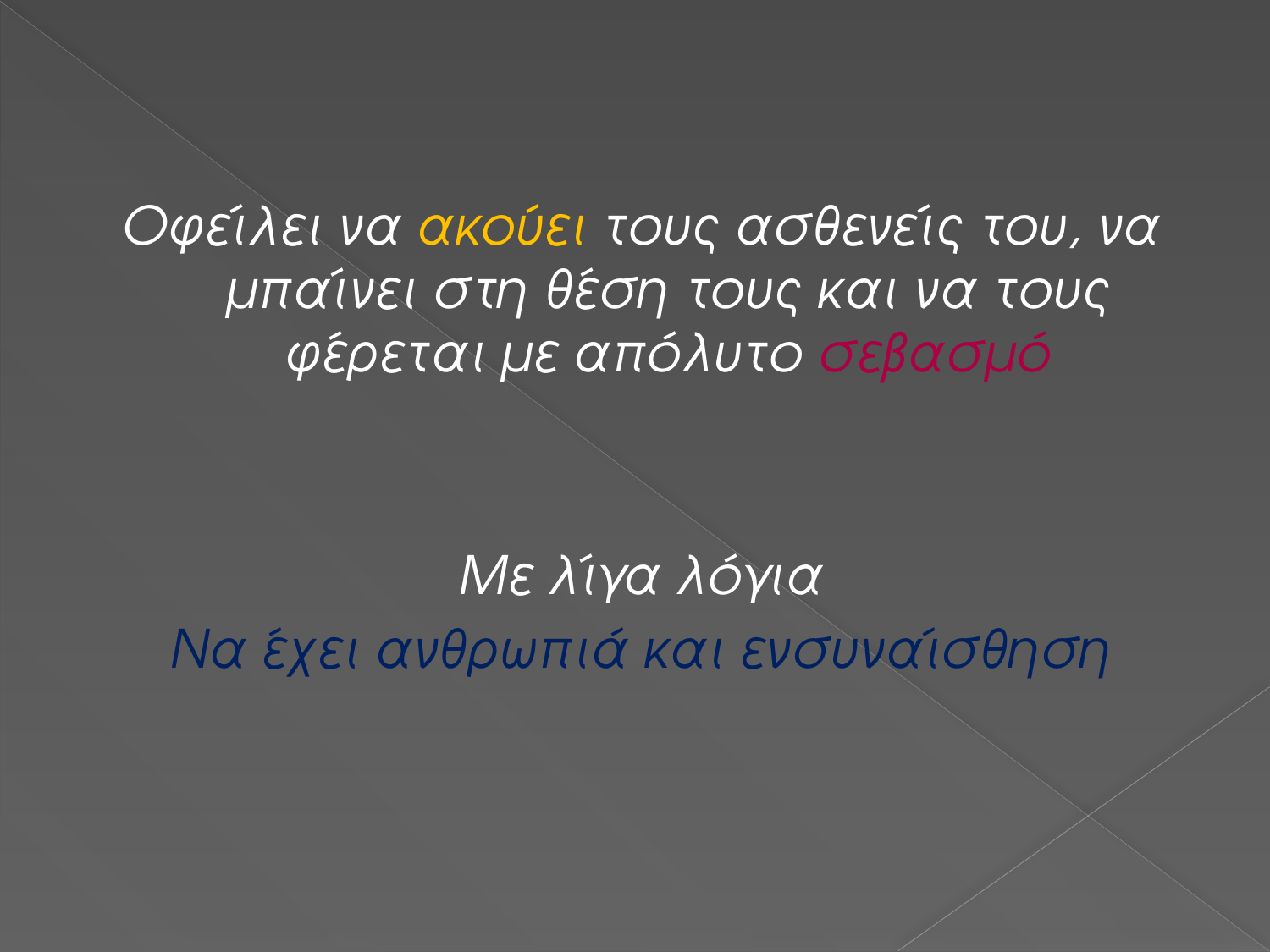

Οφείλει να ακούει τους ασθενείς του, να μπαίνει στη θέση τους και να τους φέρεται με απόλυτο σεβασμό

Με λίγα λόγια
Να έχει ανθρωπιά και ενσυναίσθηση